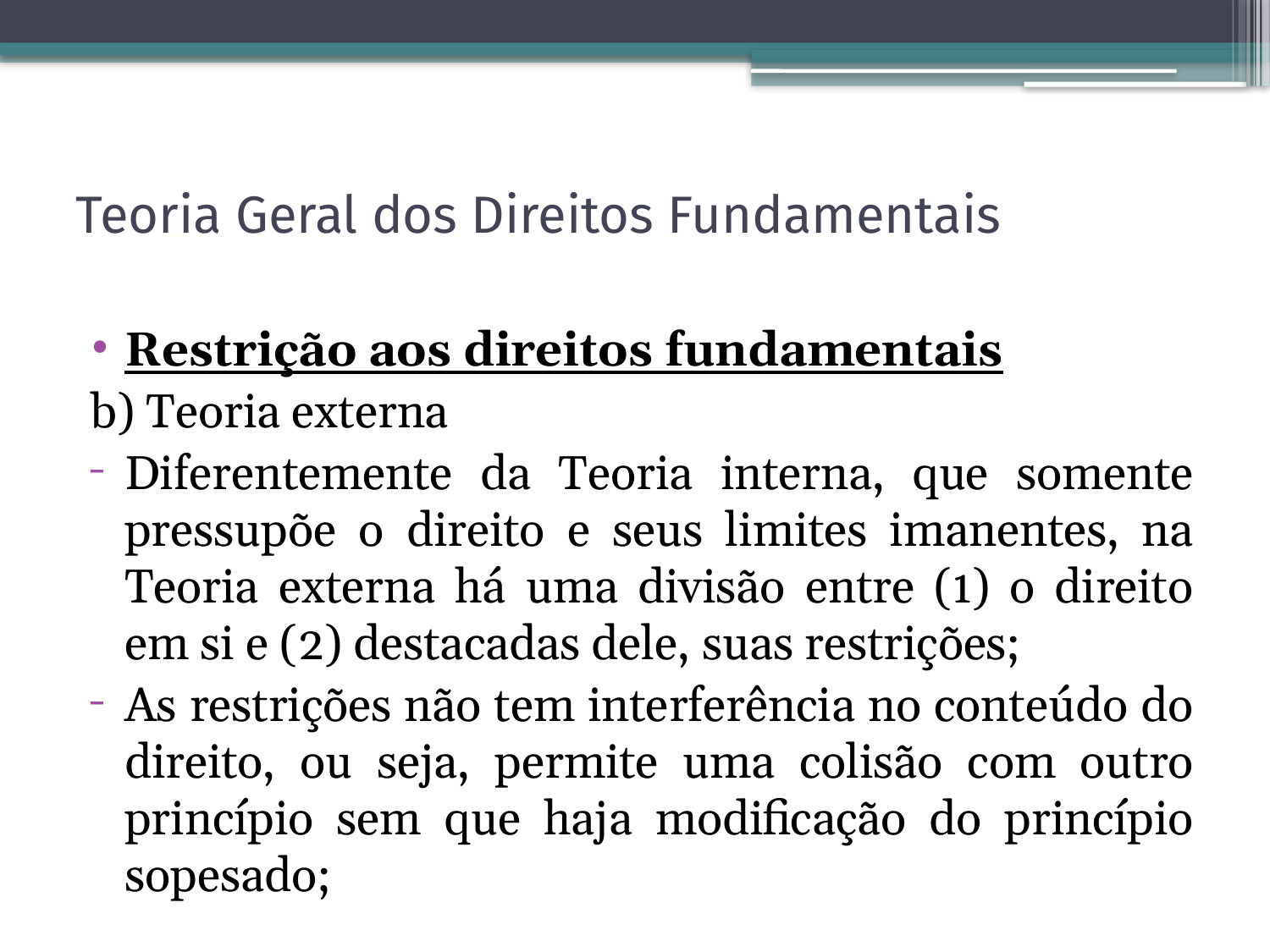

# Teoria Geral dos Direitos Fundamentais
Restrição aos direitos fundamentais
b) Teoria externa
Diferentemente da Teoria interna, que somente pressupõe o direito e seus limites imanentes, na Teoria externa há uma divisão entre (1) o direito em si e (2) destacadas dele, suas restrições;
As restrições não tem interferência no conteúdo do direito, ou seja, permite uma colisão com outro princípio sem que haja modificação do princípio sopesado;